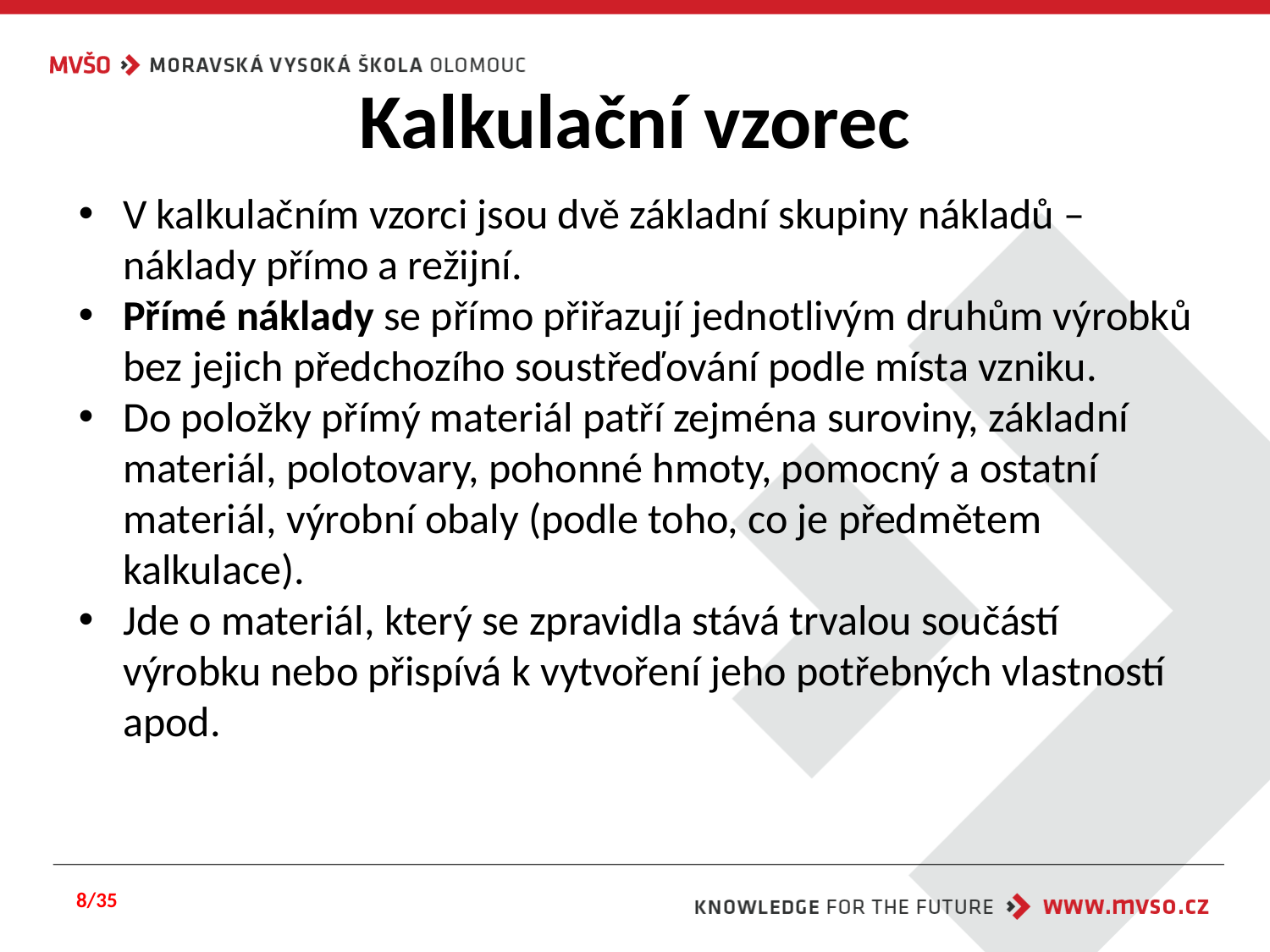

# Kalkulační vzorec
V kalkulačním vzorci jsou dvě základní skupiny nákladů – náklady přímo a režijní.
Přímé náklady se přímo přiřazují jednotlivým druhům výrobků bez jejich předchozího soustřeďování podle místa vzniku.
Do položky přímý materiál patří zejména suroviny, základní materiál, polotovary, pohonné hmoty, pomocný a ostatní materiál, výrobní obaly (podle toho, co je předmětem kalkulace).
Jde o materiál, který se zpravidla stává trvalou součástí výrobku nebo přispívá k vytvoření jeho potřebných vlastností apod.
8/35